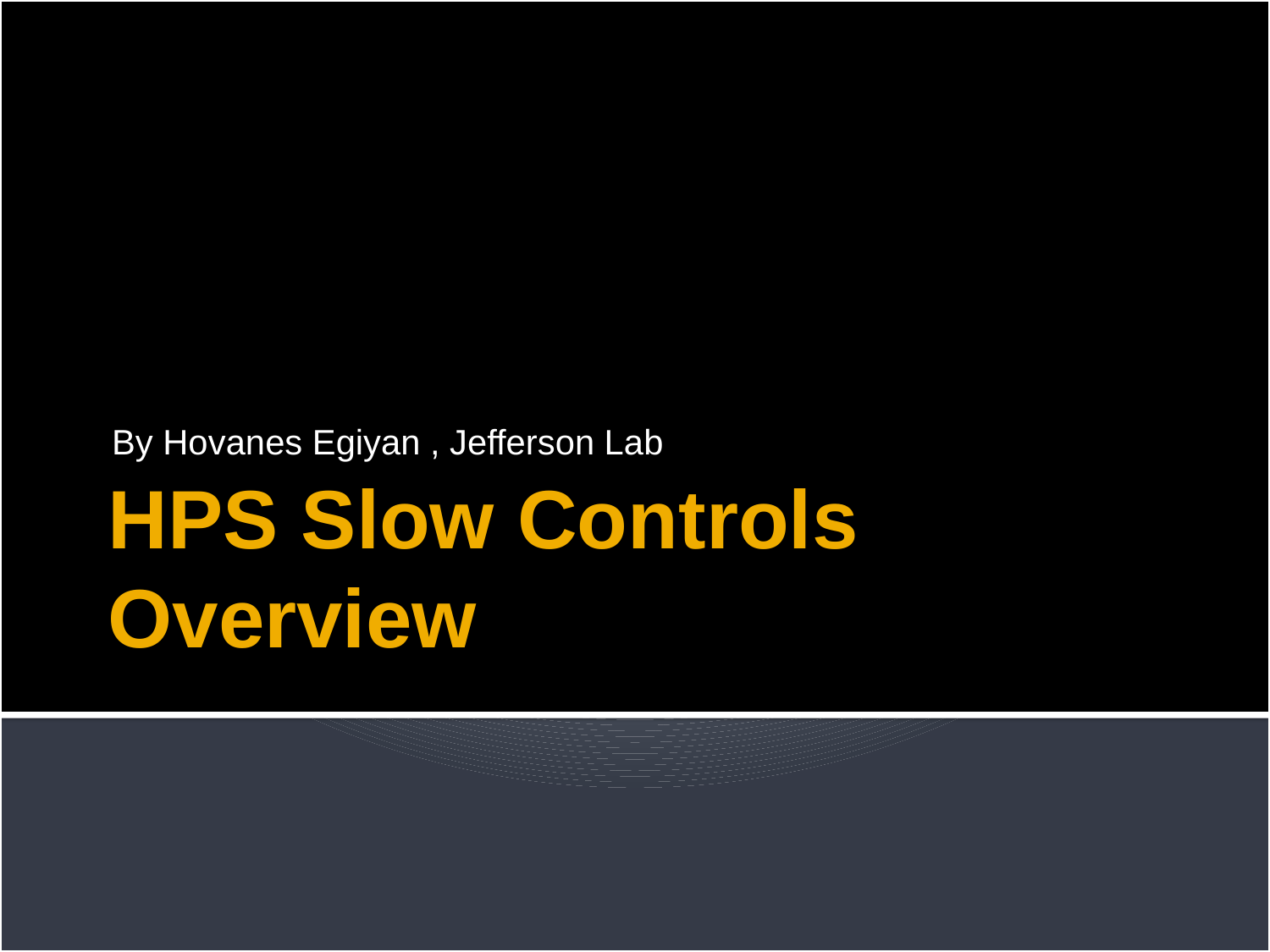

By Hovanes Egiyan , Jefferson Lab
# HPS Slow Controls Overview